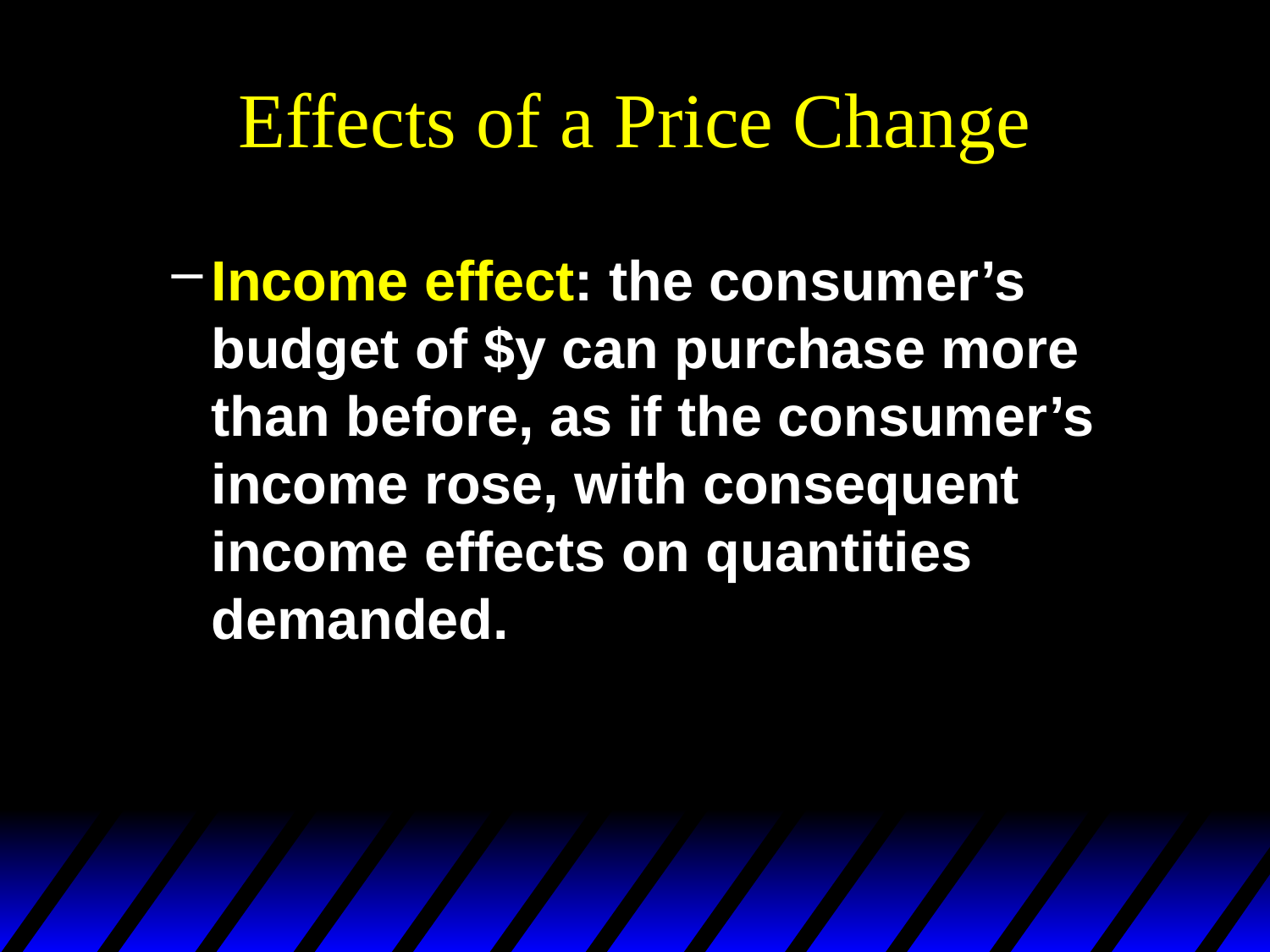

# Effects of a Price Change
Income effect: the consumer’s budget of $y can purchase more than before, as if the consumer’s  income rose, with consequent income effects on quantities demanded.